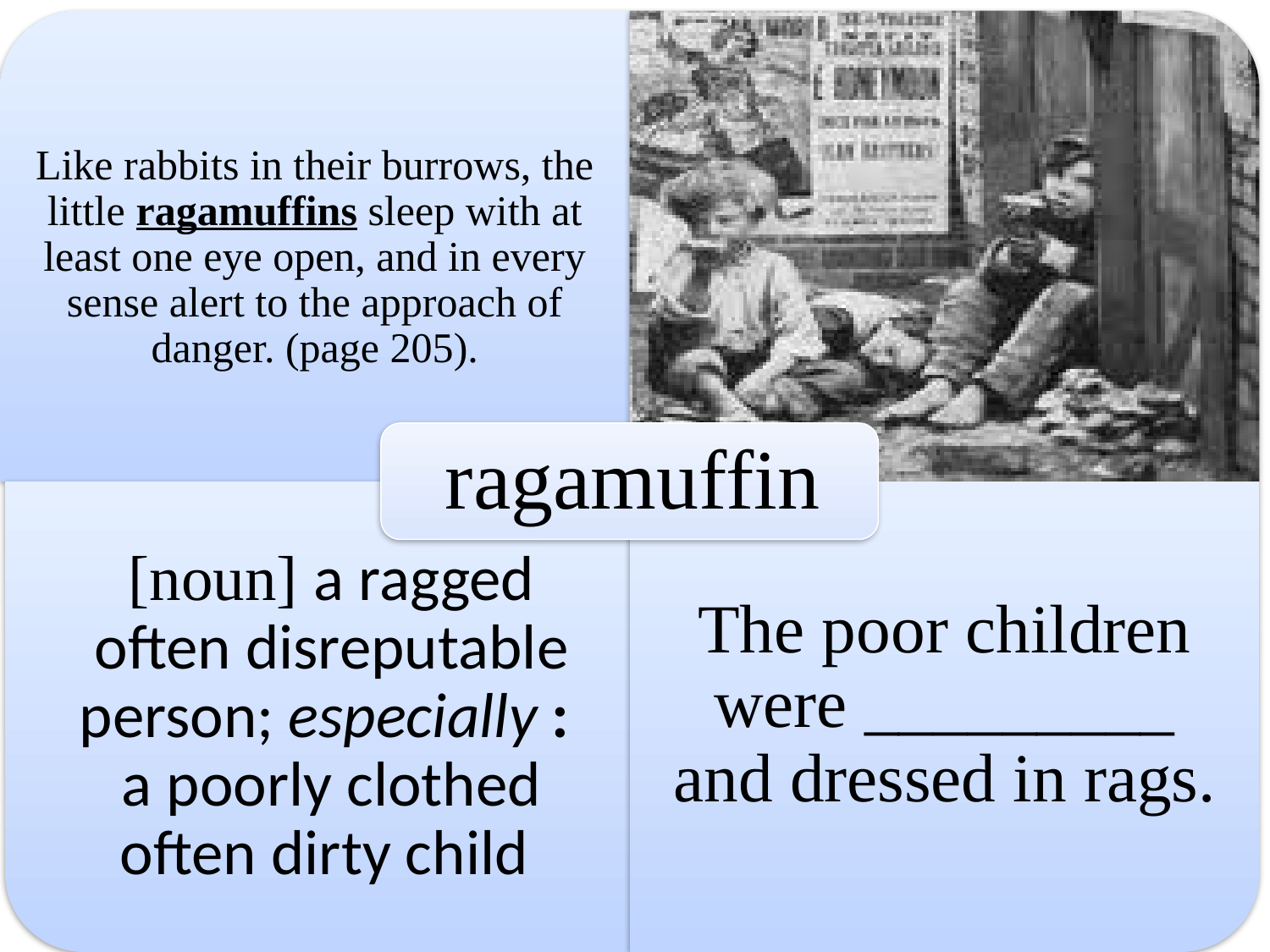

Like rabbits in their burrows, the little ragamuffins sleep with at least one eye open, and in every sense alert to the approach of danger. (page 205).

[noun] a ragged often disreputable person; especially :  a poorly clothed often dirty child
The poor children were _________ and dressed in rags.
ragamuffin
#